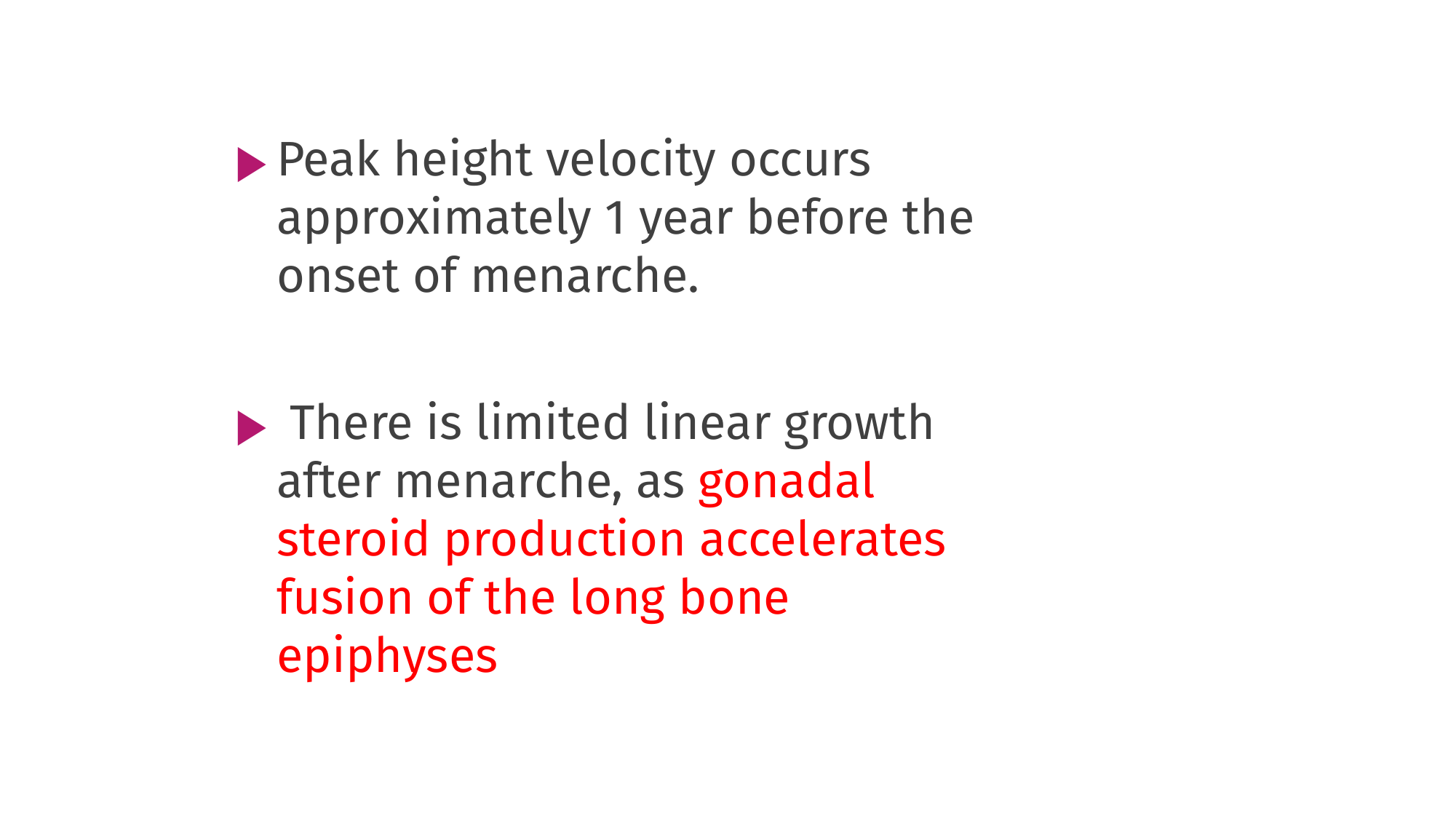

#
Peak height velocity occurs approximately 1 year before the onset of menarche.

 There is limited linear growth after menarche, as gonadal steroid production accelerates fusion of the long bone epiphyses